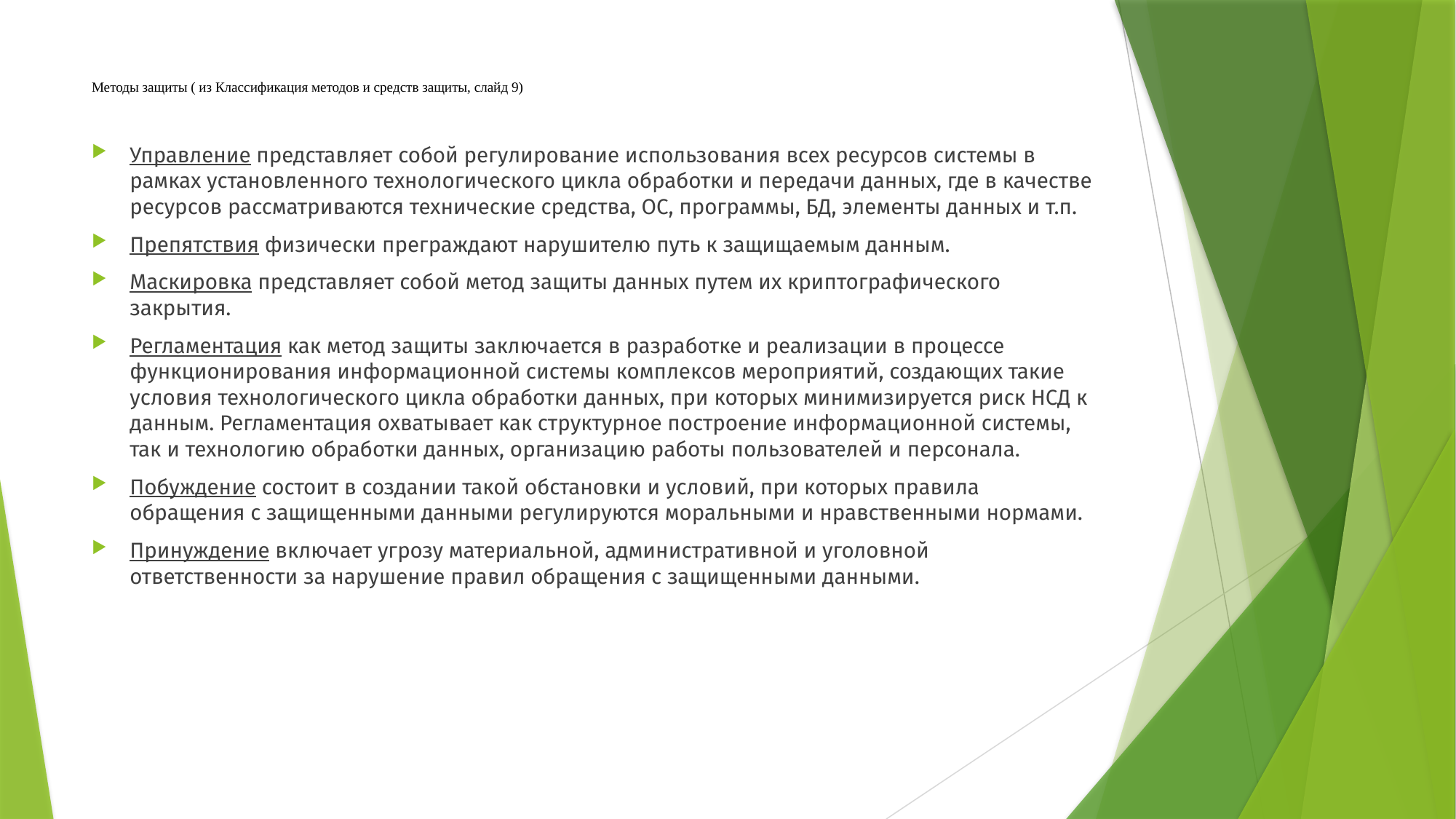

# Методы защиты ( из Классификация методов и средств защиты, слайд 9)
Управление представляет собой регулирование использования всех ресурсов системы в рамках установленного технологического цикла обработки и передачи данных, где в качестве ресурсов рассматриваются технические средства, ОС, программы, БД, элементы данных и т.п.
Препятствия физически преграждают нарушителю путь к защищаемым данным.
Маскировка представляет собой метод защиты данных путем их криптографического закрытия.
Регламентация как метод защиты заключается в разработке и реализации в процессе функционирования информационной системы комплексов мероприятий, создающих такие условия технологического цикла обработки данных, при которых минимизируется риск НСД к данным. Регламентация охватывает как структурное построение информационной системы, так и технологию обработки данных, организацию работы пользователей и персонала.
Побуждение состоит в создании такой обстановки и условий, при которых правила обращения с защищенными данными регулируются моральными и нравственными нормами.
Принуждение включает угрозу материальной, административной и уголовной ответственности за нарушение правил обращения с защищенными данными.